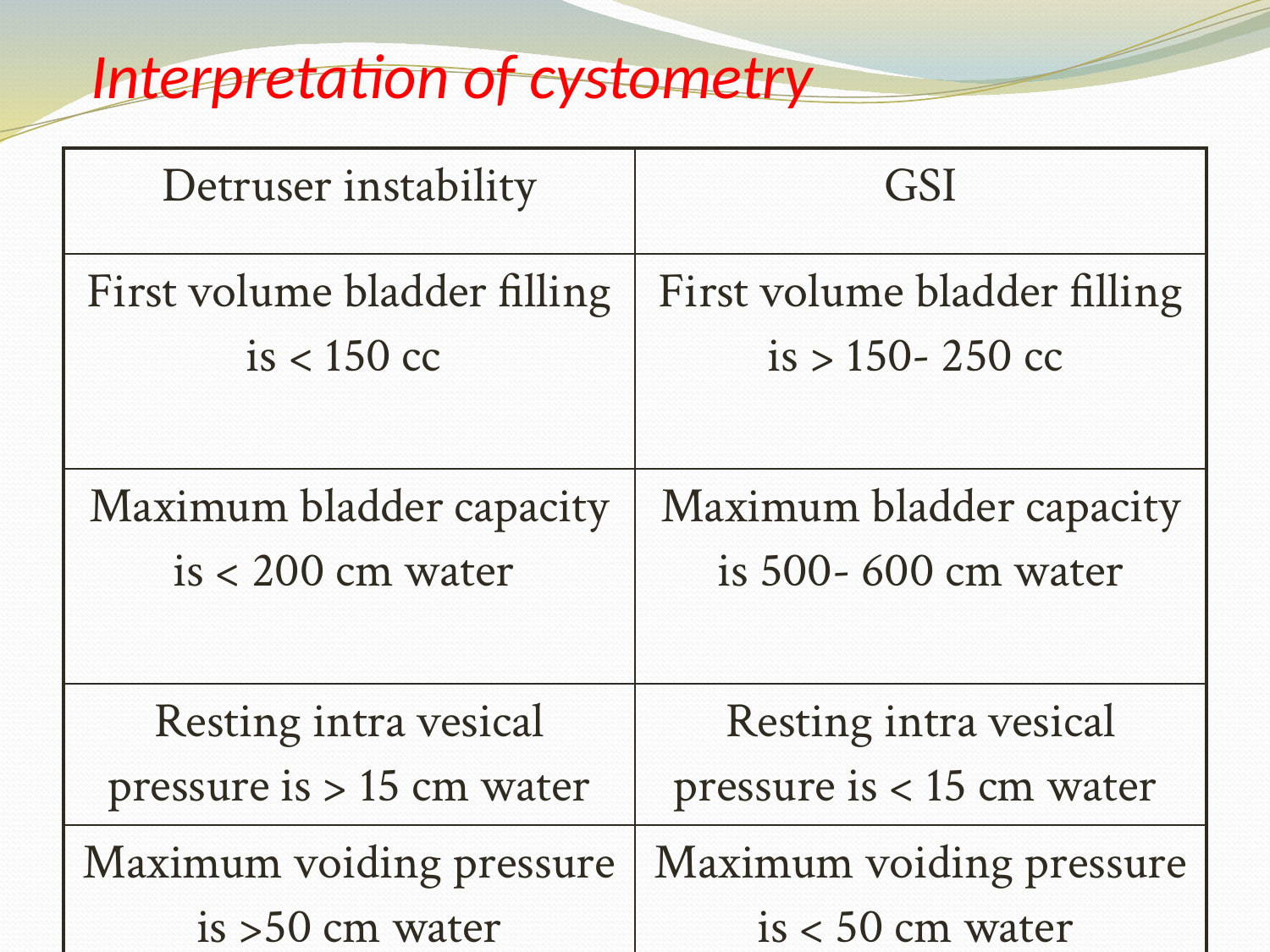

# Interpretation of cystometry
| Detruser instability | GSI |
| --- | --- |
| First volume bladder filling is < 150 cc | First volume bladder filling is > 150- 250 cc |
| Maximum bladder capacity is < 200 cm water | Maximum bladder capacity is 500- 600 cm water |
| Resting intra vesical pressure is > 15 cm water | Resting intra vesical pressure is < 15 cm water |
| Maximum voiding pressure is >50 cm water | Maximum voiding pressure is < 50 cm water |